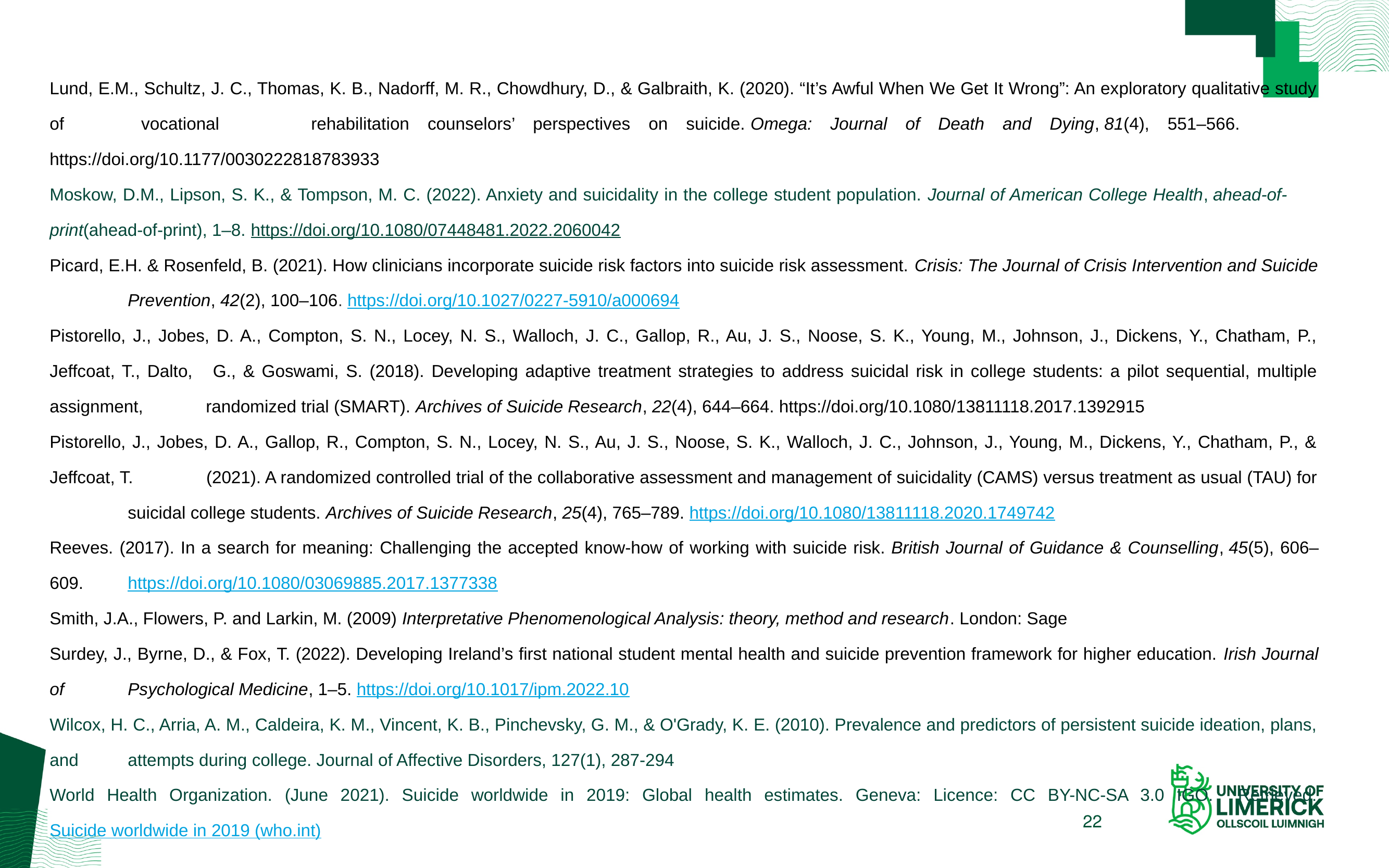

Lund, E.M., Schultz, J. C., Thomas, K. B., Nadorff, M. R., Chowdhury, D., & Galbraith, K. (2020). “It’s Awful When We Get It Wrong”: An exploratory qualitative study of 	vocational 	rehabilitation counselors’ perspectives on suicide. Omega: Journal of Death and Dying, 81(4), 551–566. 	https://doi.org/10.1177/0030222818783933
Moskow, D.M., Lipson, S. K., & Tompson, M. C. (2022). Anxiety and suicidality in the college student population. Journal of American College Health, ahead-of-	print(ahead-of-print), 1–8. https://doi.org/10.1080/07448481.2022.2060042
Picard, E.H. & Rosenfeld, B. (2021). How clinicians incorporate suicide risk factors into suicide risk assessment. Crisis: The Journal of Crisis Intervention and Suicide 	Prevention, 42(2), 100–106. https://doi.org/10.1027/0227-5910/a000694
Pistorello, J., Jobes, D. A., Compton, S. N., Locey, N. S., Walloch, J. C., Gallop, R., Au, J. S., Noose, S. K., Young, M., Johnson, J., Dickens, Y., Chatham, P., Jeffcoat, T., Dalto, 	G., & Goswami, S. (2018). Developing adaptive treatment strategies to address suicidal risk in college students: a pilot sequential, multiple assignment, 	randomized trial (SMART). Archives of Suicide Research, 22(4), 644–664. https://doi.org/10.1080/13811118.2017.1392915
Pistorello, J., Jobes, D. A., Gallop, R., Compton, S. N., Locey, N. S., Au, J. S., Noose, S. K., Walloch, J. C., Johnson, J., Young, M., Dickens, Y., Chatham, P., & Jeffcoat, T. 	(2021). A randomized controlled trial of the collaborative assessment and management of suicidality (CAMS) versus treatment as usual (TAU) for 	suicidal college students. Archives of Suicide Research, 25(4), 765–789. https://doi.org/10.1080/13811118.2020.1749742
Reeves. (2017). In a search for meaning: Challenging the accepted know-how of working with suicide risk. British Journal of Guidance & Counselling, 45(5), 606–609. 	https://doi.org/10.1080/03069885.2017.1377338
Smith, J.A., Flowers, P. and Larkin, M. (2009) Interpretative Phenomenological Analysis: theory, method and research. London: Sage
Surdey, J., Byrne, D., & Fox, T. (2022). Developing Ireland’s first national student mental health and suicide prevention framework for higher education. Irish Journal of 	Psychological Medicine, 1–5. https://doi.org/10.1017/ipm.2022.10
Wilcox, H. C., Arria, A. M., Caldeira, K. M., Vincent, K. B., Pinchevsky, G. M., & O'Grady, K. E. (2010). Prevalence and predictors of persistent suicide ideation, plans, and 	attempts during college. Journal of Affective Disorders, 127(1), 287-294
World Health Organization. (June 2021). Suicide worldwide in 2019: Global health estimates. Geneva: Licence: CC BY-NC-SA 3.0 IGO.  Retrieved: Suicide worldwide in 2019 (who.int)

22